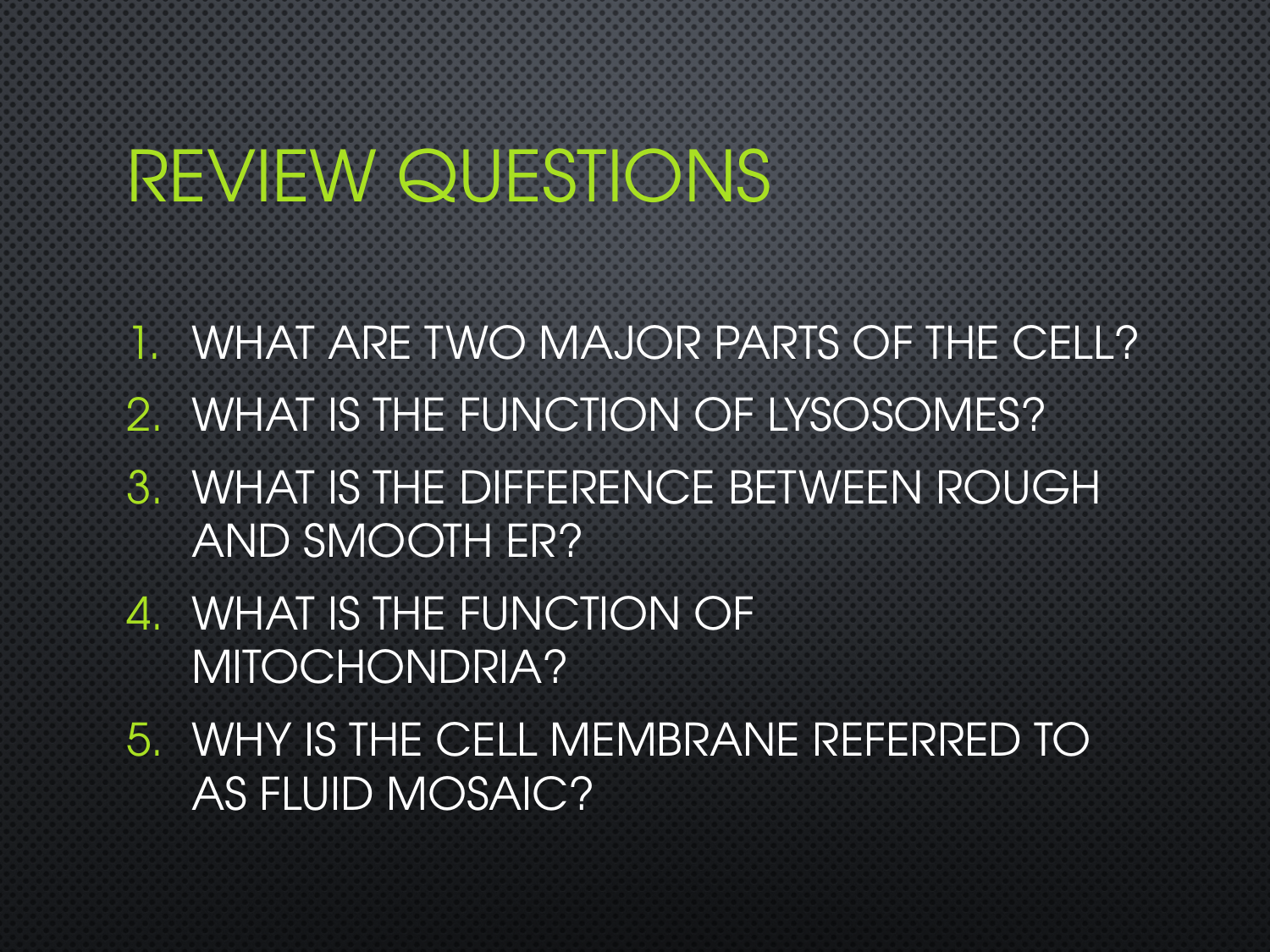

# Review Questions
What are two major parts of the cell?
What is the function of lysosomes?
What is the difference between rough and smooth ER?
What is the function of mitochondria?
Why is the cell membrane referred to as fluid mosaic?